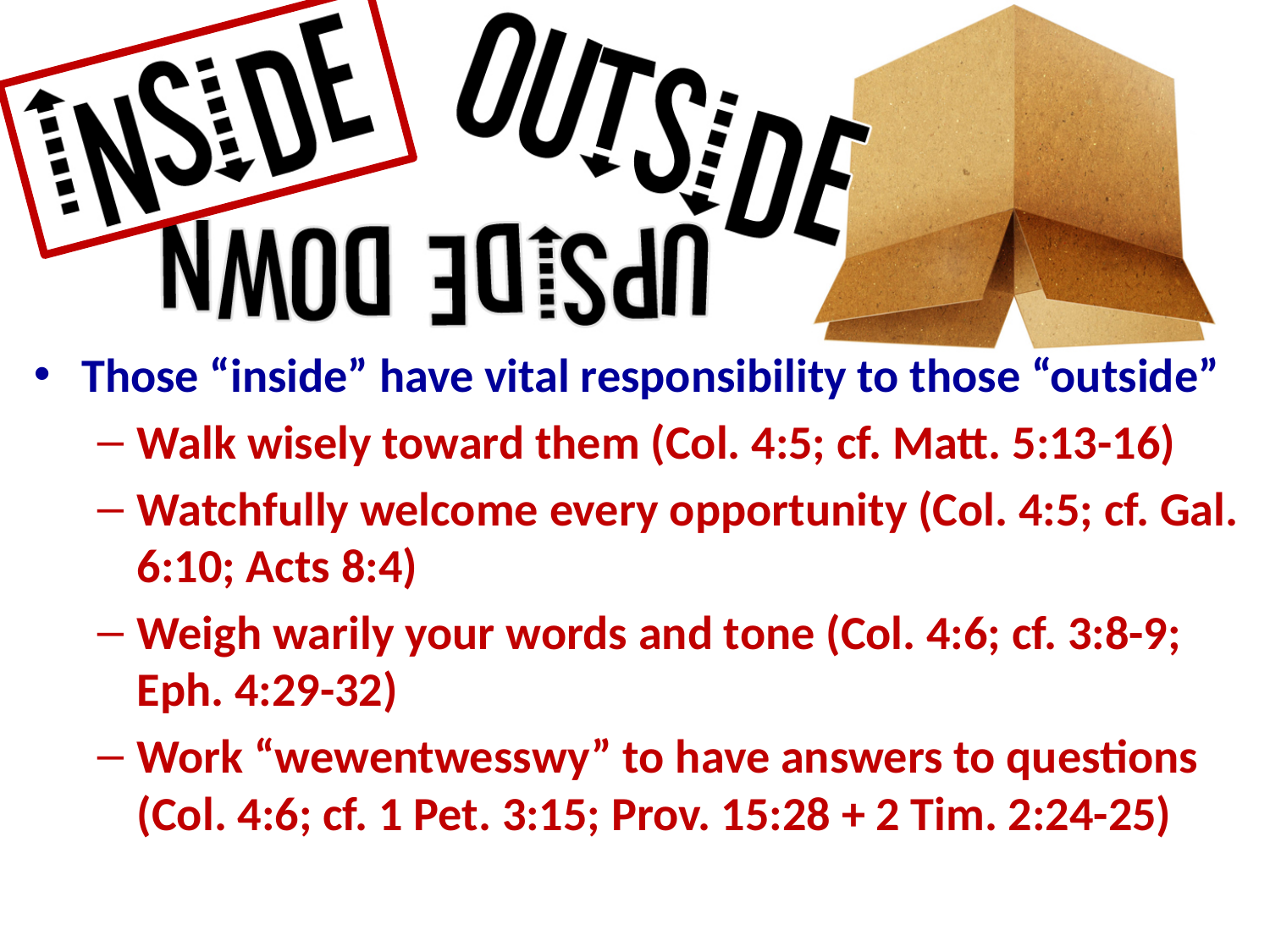

Those “inside” have vital responsibility to those “outside”
Walk wisely toward them (Col. 4:5; cf. Matt. 5:13-16)
Watchfully welcome every opportunity (Col. 4:5; cf. Gal. 6:10; Acts 8:4)
Weigh warily your words and tone (Col. 4:6; cf. 3:8-9; Eph. 4:29-32)
Work “wewentwesswy” to have answers to questions (Col. 4:6; cf. 1 Pet. 3:15; Prov. 15:28 + 2 Tim. 2:24-25)